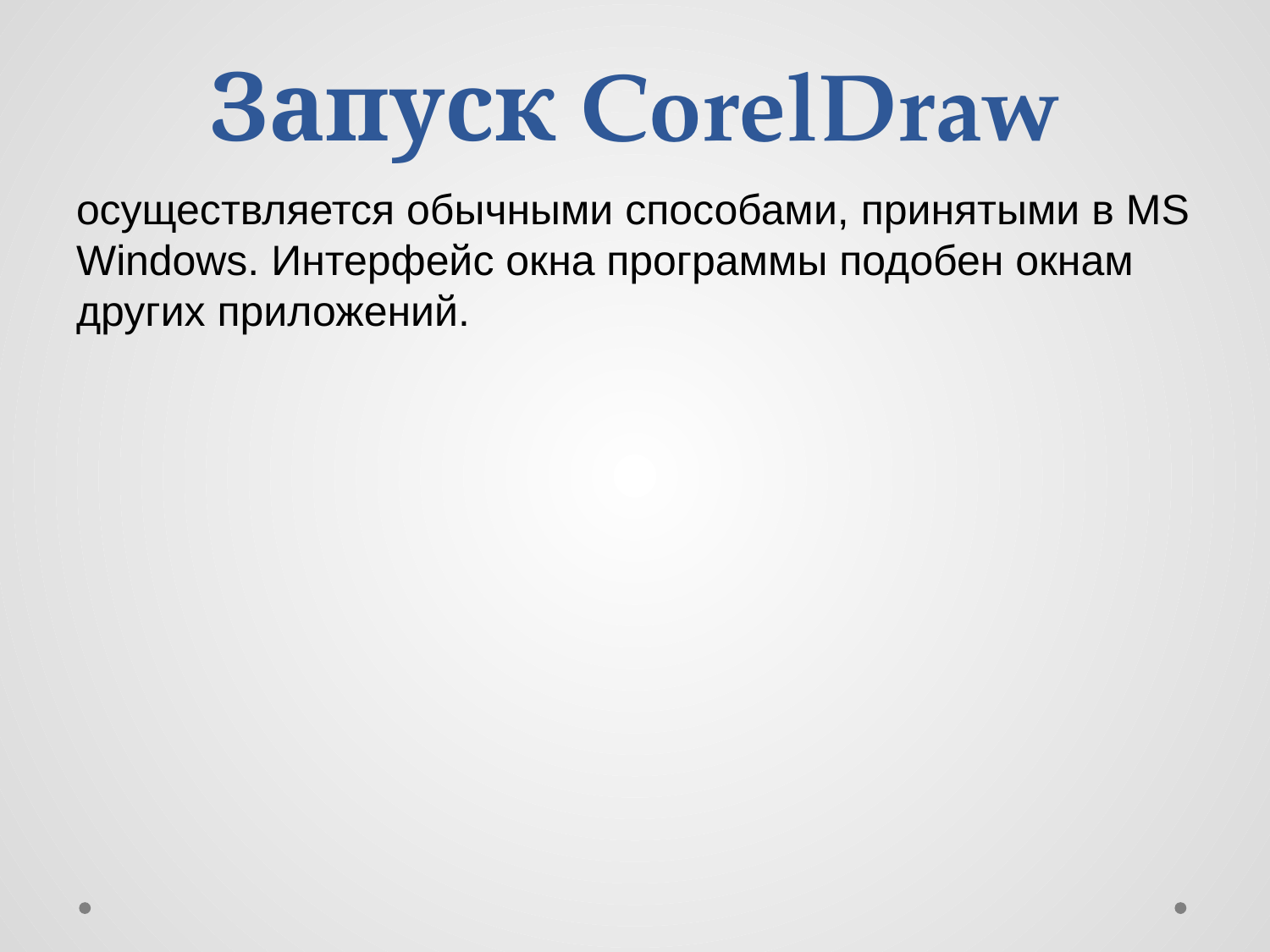

# Запуск CorelDraw
осуществляется обычными способами, принятыми в MS Windows. Интерфейс окна программы подобен окнам других приложений.